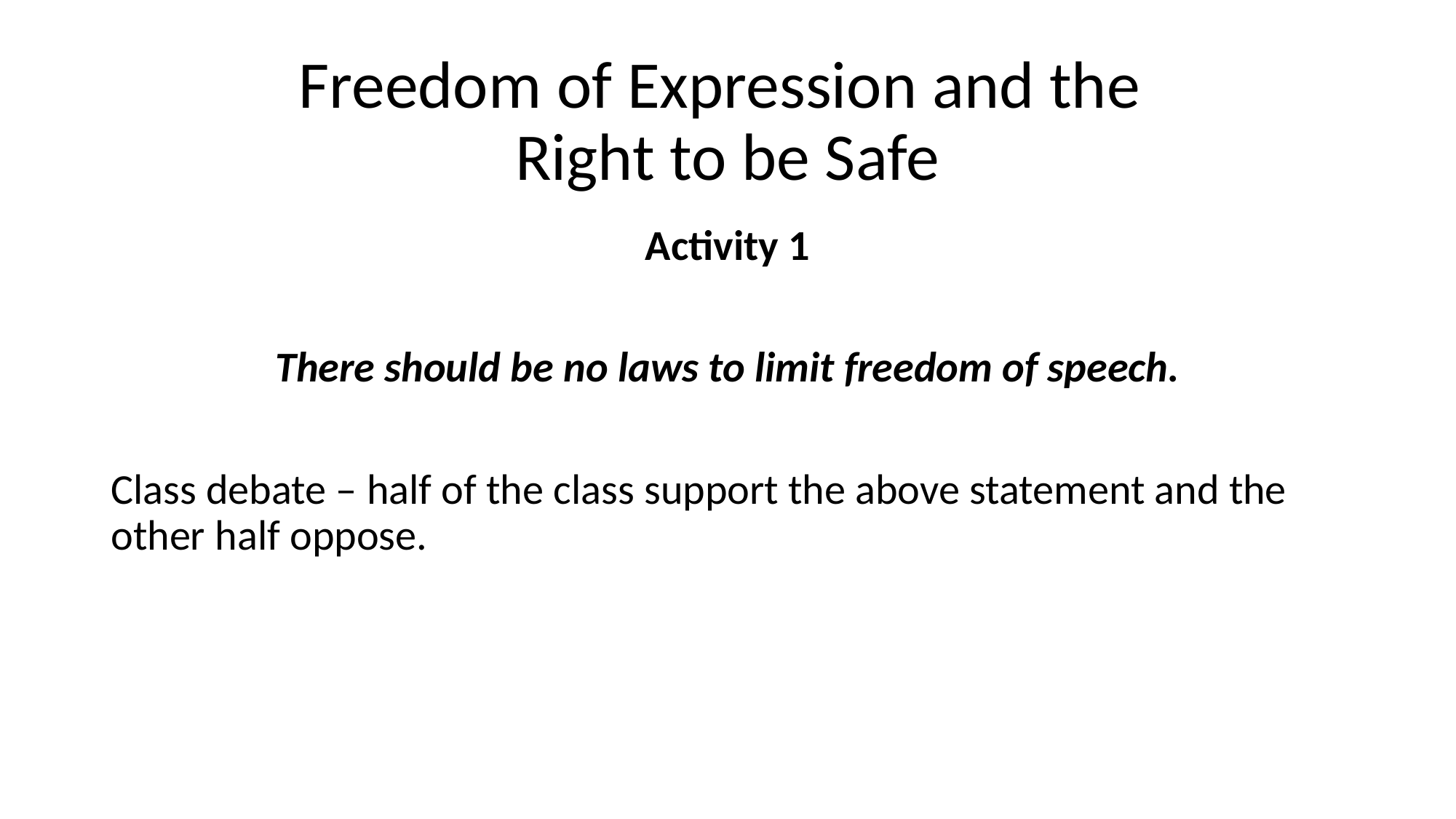

# Freedom of Expression and the Right to be Safe
Activity 1

There should be no laws to limit freedom of speech.

Class debate – half of the class support the above statement and the other half oppose.